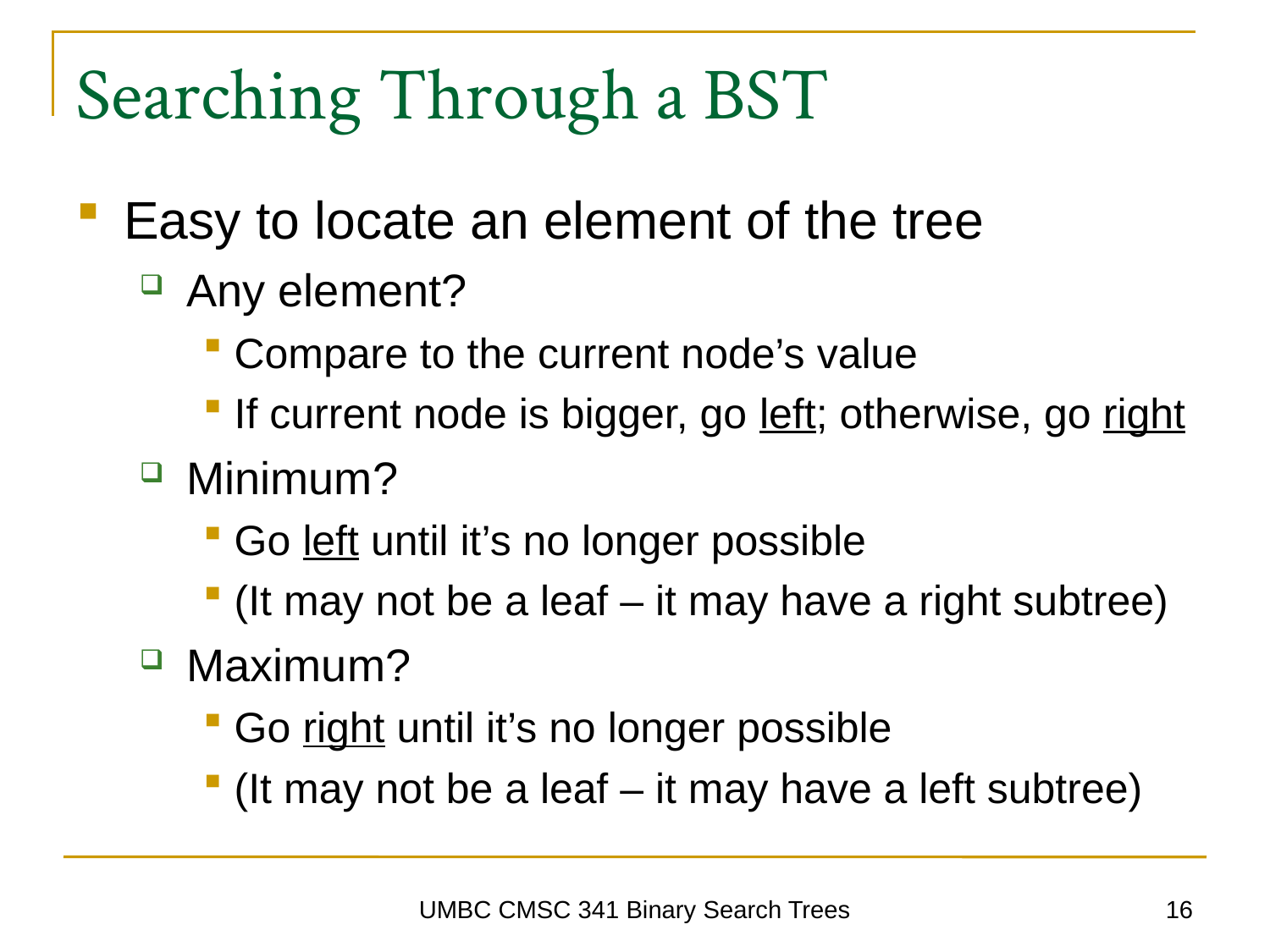

# Searching Through a BST
Easy to locate an element of the tree
Any element?
Compare to the current node’s value
If current node is bigger, go left; otherwise, go right
Minimum?
Go left until it’s no longer possible
(It may not be a leaf – it may have a right subtree)
Maximum?
Go right until it’s no longer possible
(It may not be a leaf – it may have a left subtree)

16
UMBC CMSC 341 Binary Search Trees